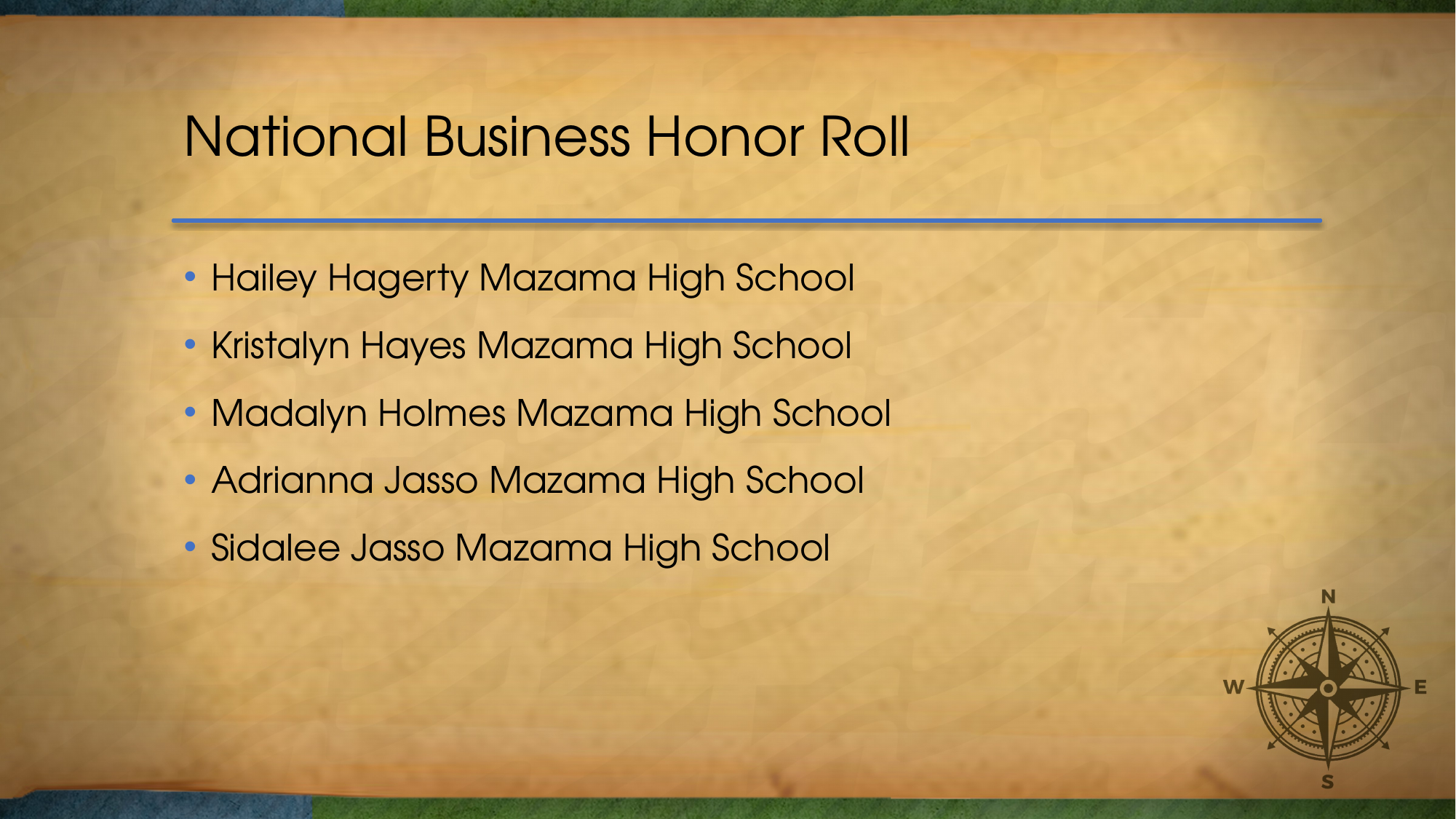

# National Business Honor Roll
Hailey Hagerty Mazama High School
Kristalyn Hayes Mazama High School
Madalyn Holmes Mazama High School
Adrianna Jasso Mazama High School
Sidalee Jasso Mazama High School